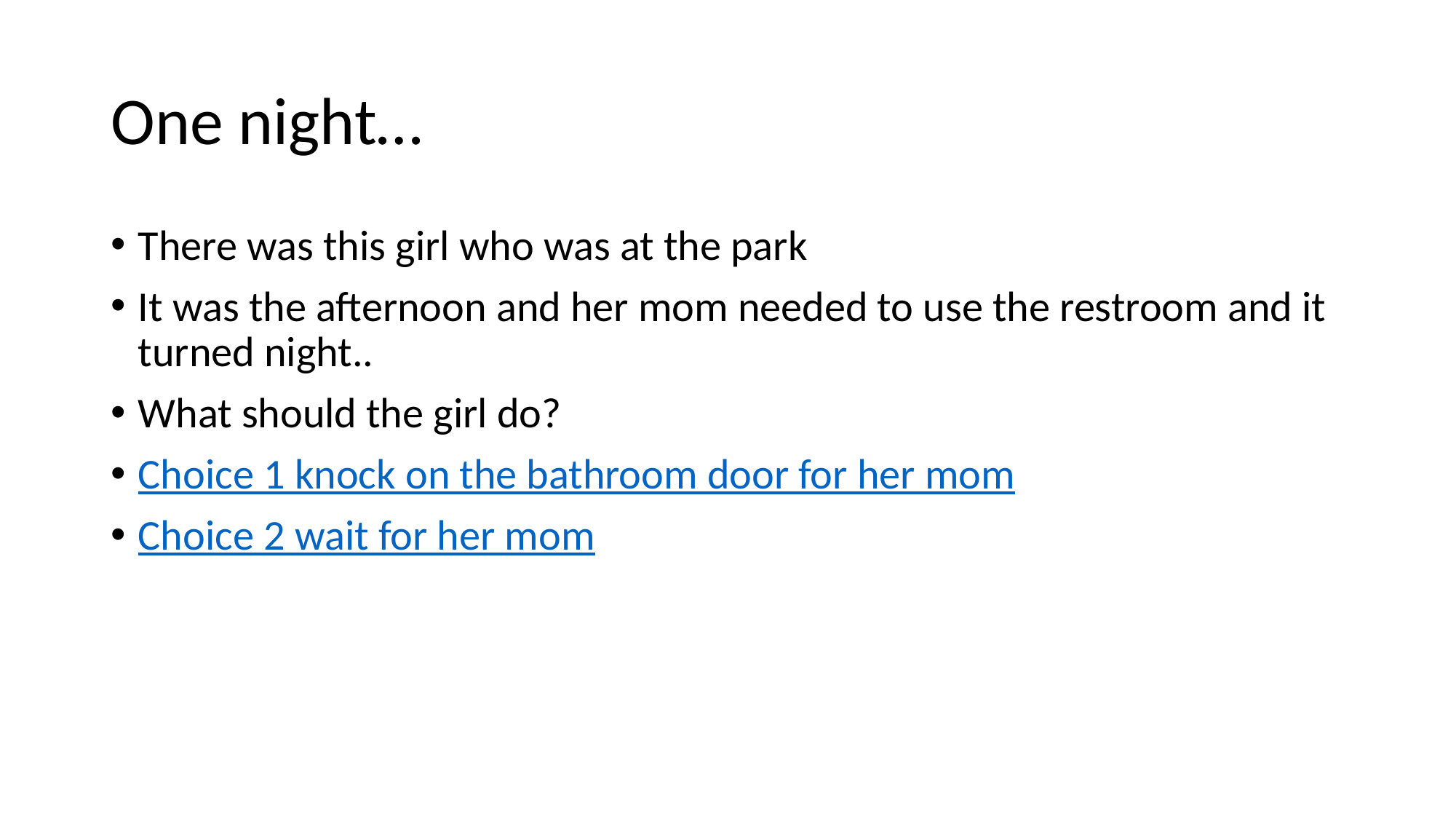

# One night…
There was this girl who was at the park
It was the afternoon and her mom needed to use the restroom and it turned night..
What should the girl do?
Choice 1 knock on the bathroom door for her mom
Choice 2 wait for her mom